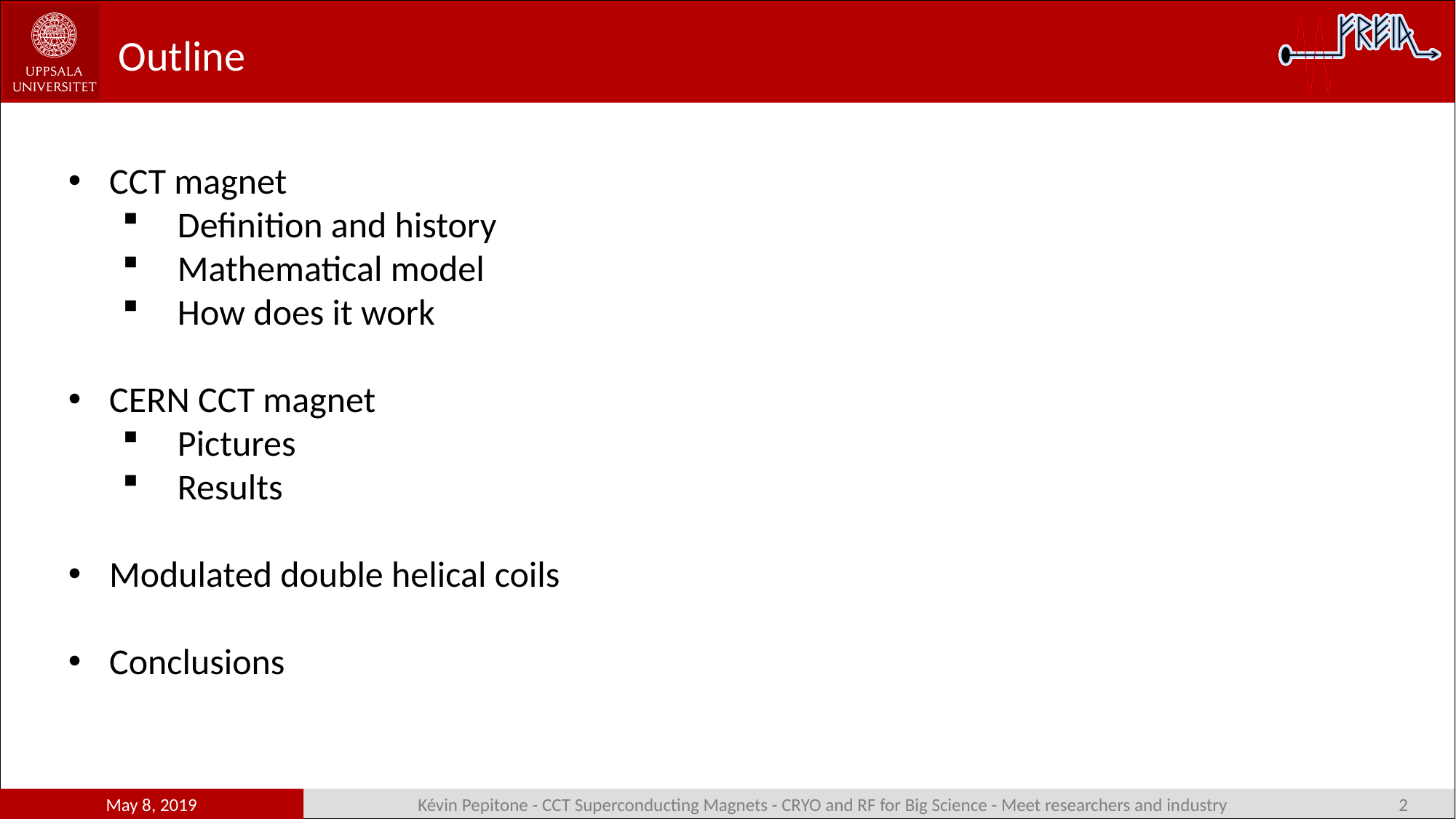

# Outline
CCT magnet
Definition and history
Mathematical model
How does it work

CERN CCT magnet
Pictures
Results

Modulated double helical coils

Conclusions

May 8, 2019
Kévin Pepitone - CCT Superconducting Magnets - CRYO and RF for Big Science - Meet researchers and industry